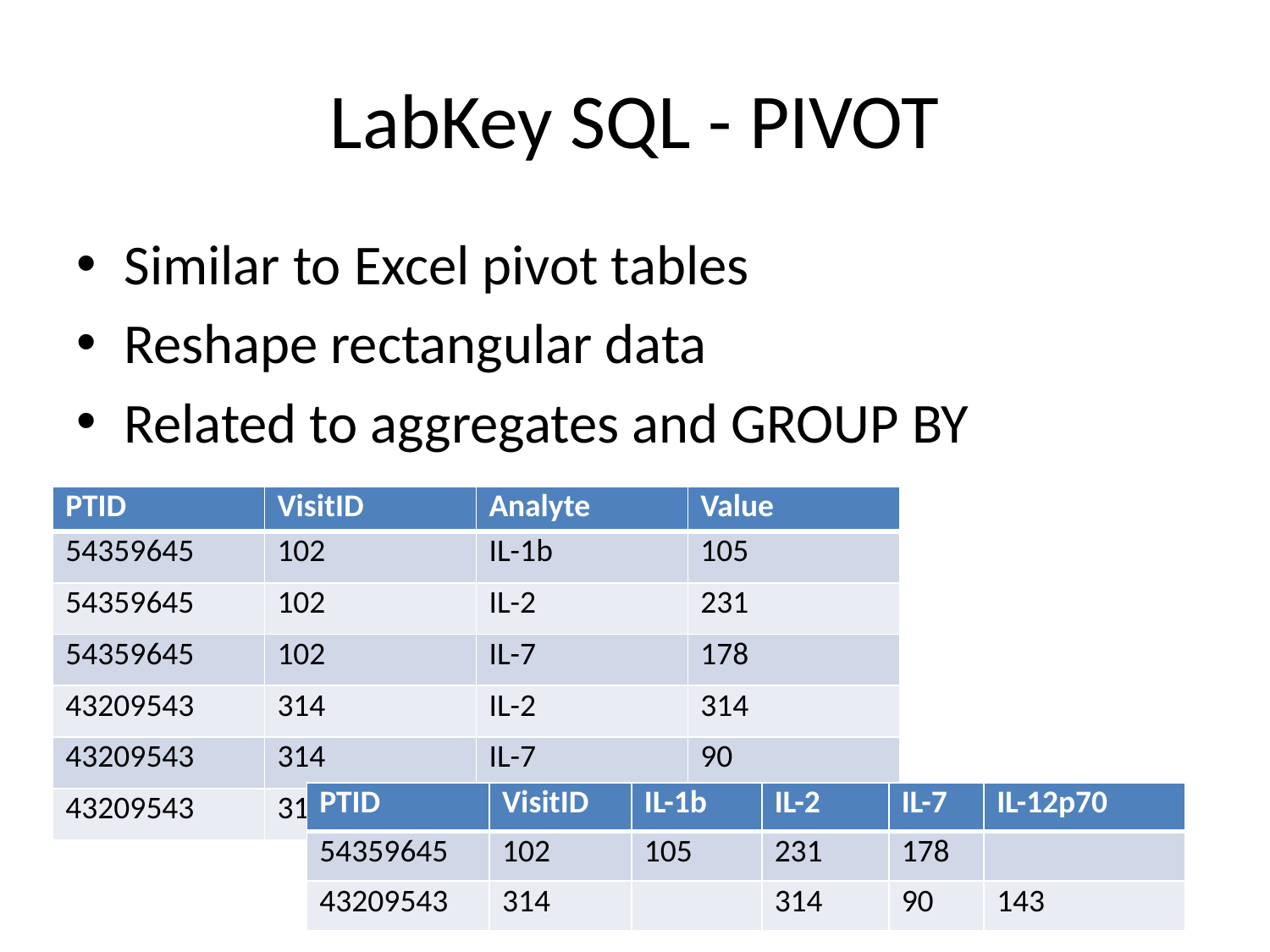

# LabKey SQL - PIVOT
Similar to Excel pivot tables
Reshape rectangular data
Related to aggregates and GROUP BY
| PTID | VisitID | Analyte | Value |
| --- | --- | --- | --- |
| 54359645 | 102 | IL-1b | 105 |
| 54359645 | 102 | IL-2 | 231 |
| 54359645 | 102 | IL-7 | 178 |
| 43209543 | 314 | IL-2 | 314 |
| 43209543 | 314 | IL-7 | 90 |
| 43209543 | 314 | IL-12p70 | 143 |
| PTID | VisitID | IL-1b | IL-2 | IL-7 | IL-12p70 |
| --- | --- | --- | --- | --- | --- |
| 54359645 | 102 | 105 | 231 | 178 |  |
| 43209543 | 314 |  | 314 | 90 | 143 |